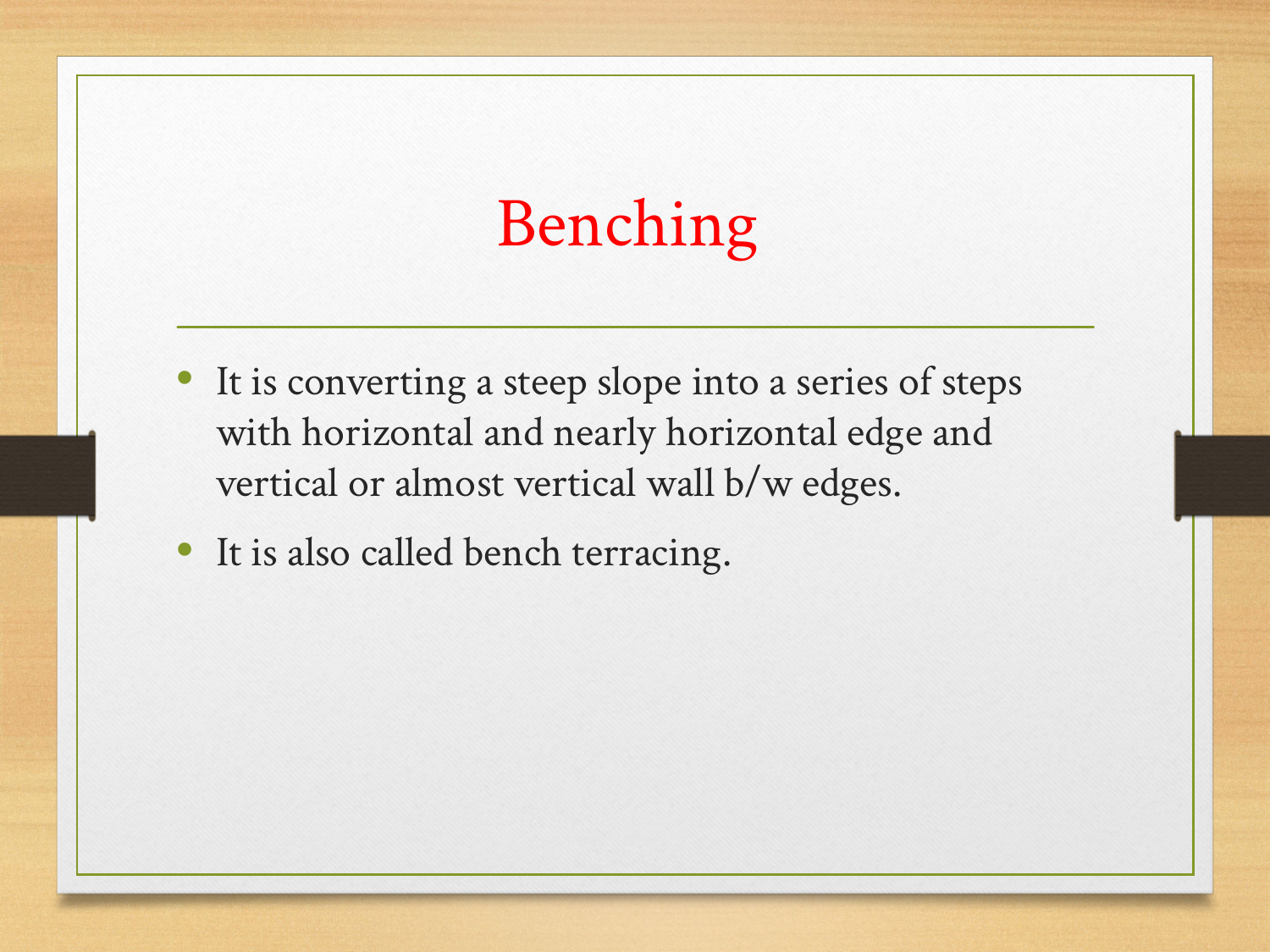

# Benching
It is converting a steep slope into a series of steps with horizontal and nearly horizontal edge and vertical or almost vertical wall b/w edges.
It is also called bench terracing.